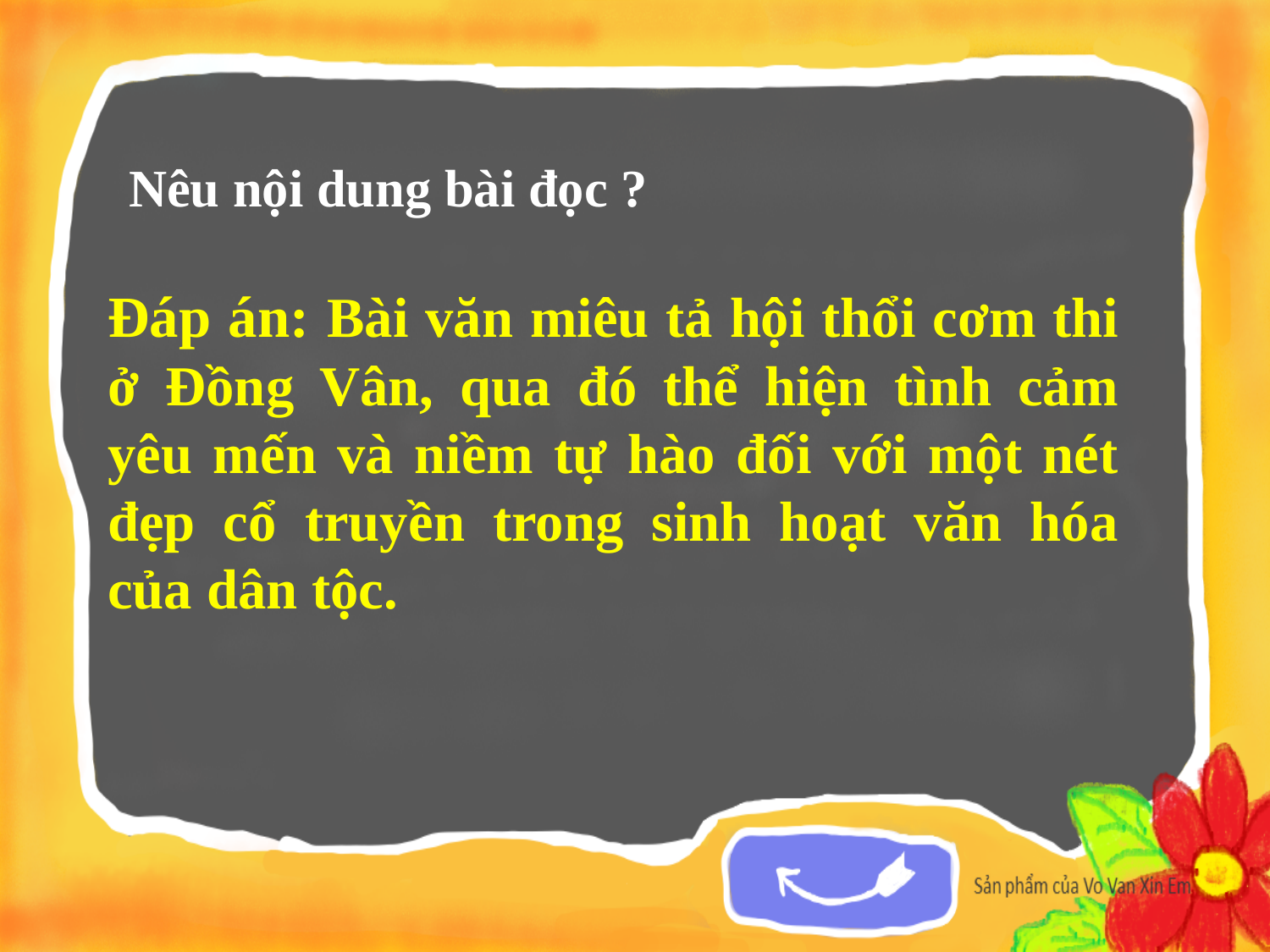

Nêu nội dung bài đọc ?
Đáp án: Bài văn miêu tả hội thổi cơm thi ở Đồng Vân, qua đó thể hiện tình cảm yêu mến và niềm tự hào đối với một nét đẹp cổ truyền trong sinh hoạt văn hóa của dân tộc.